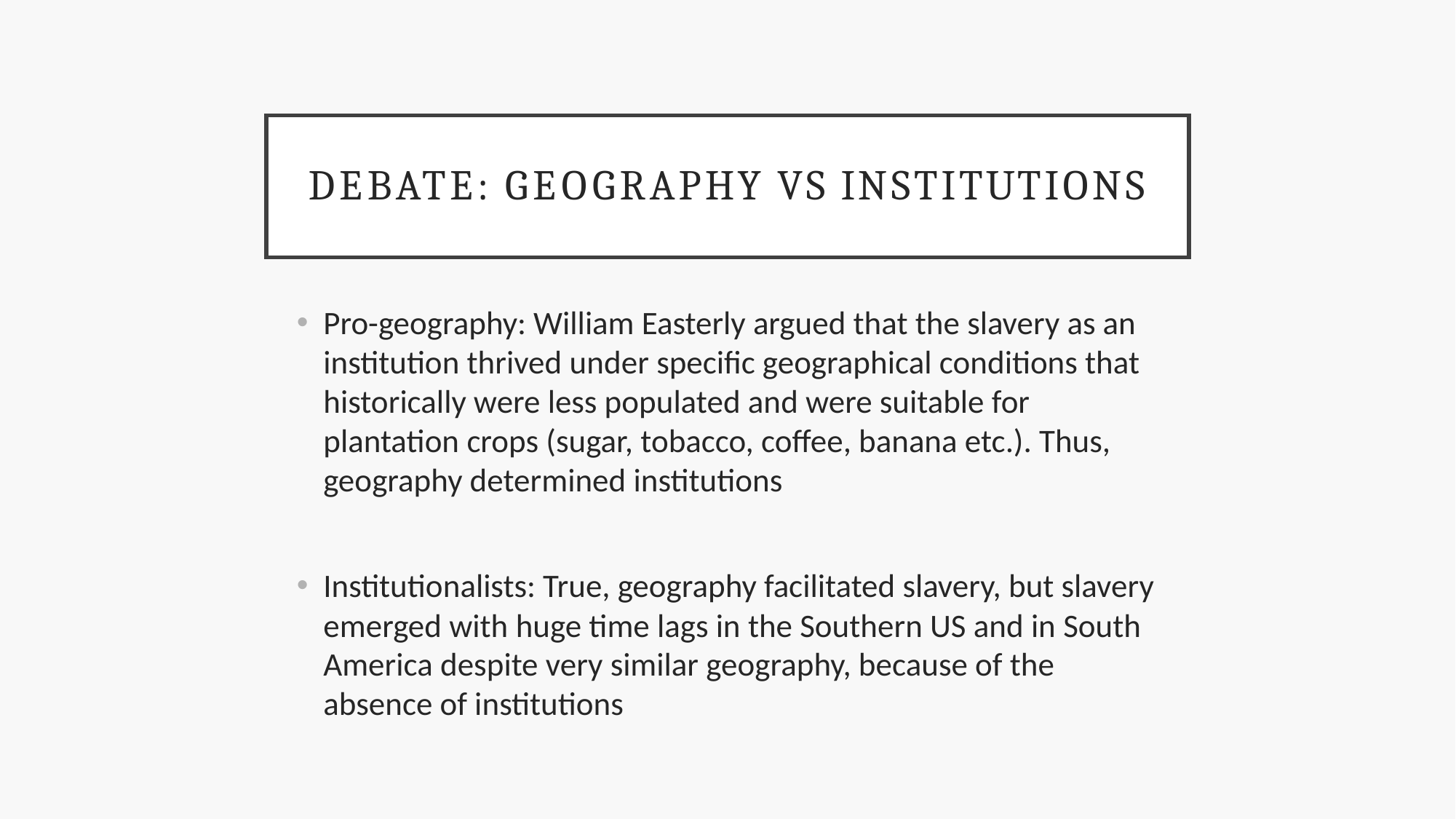

# Debate: Geography vs Institutions
Pro-geography: William Easterly argued that the slavery as an institution thrived under specific geographical conditions that historically were less populated and were suitable for plantation crops (sugar, tobacco, coffee, banana etc.). Thus, geography determined institutions

Institutionalists: True, geography facilitated slavery, but slavery emerged with huge time lags in the Southern US and in South America despite very similar geography, because of the absence of institutions